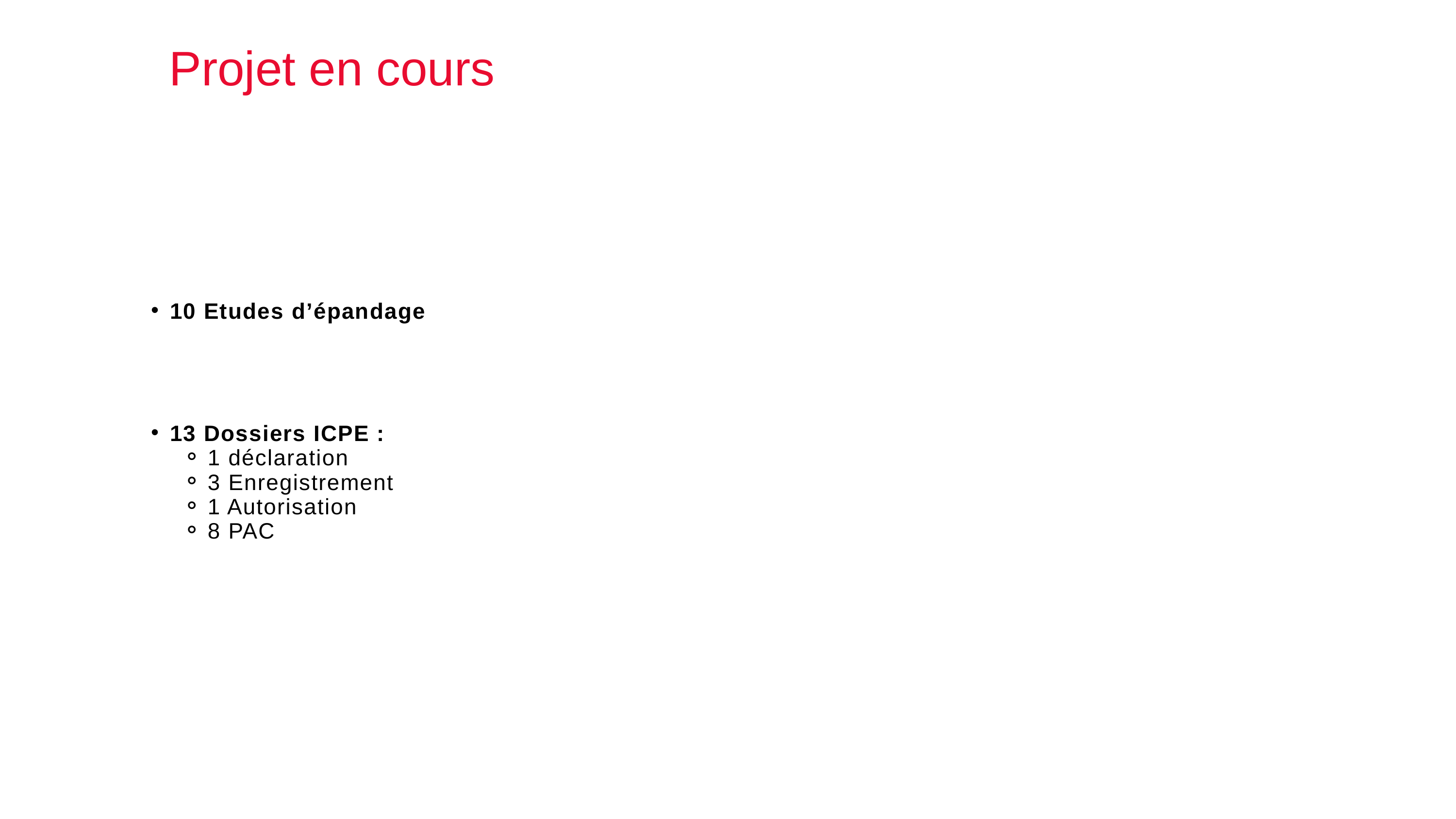

Projet en cours

10 Etudes d’épandage

13 Dossiers ICPE :
1 déclaration
3 Enregistrement
1 Autorisation
8 PAC